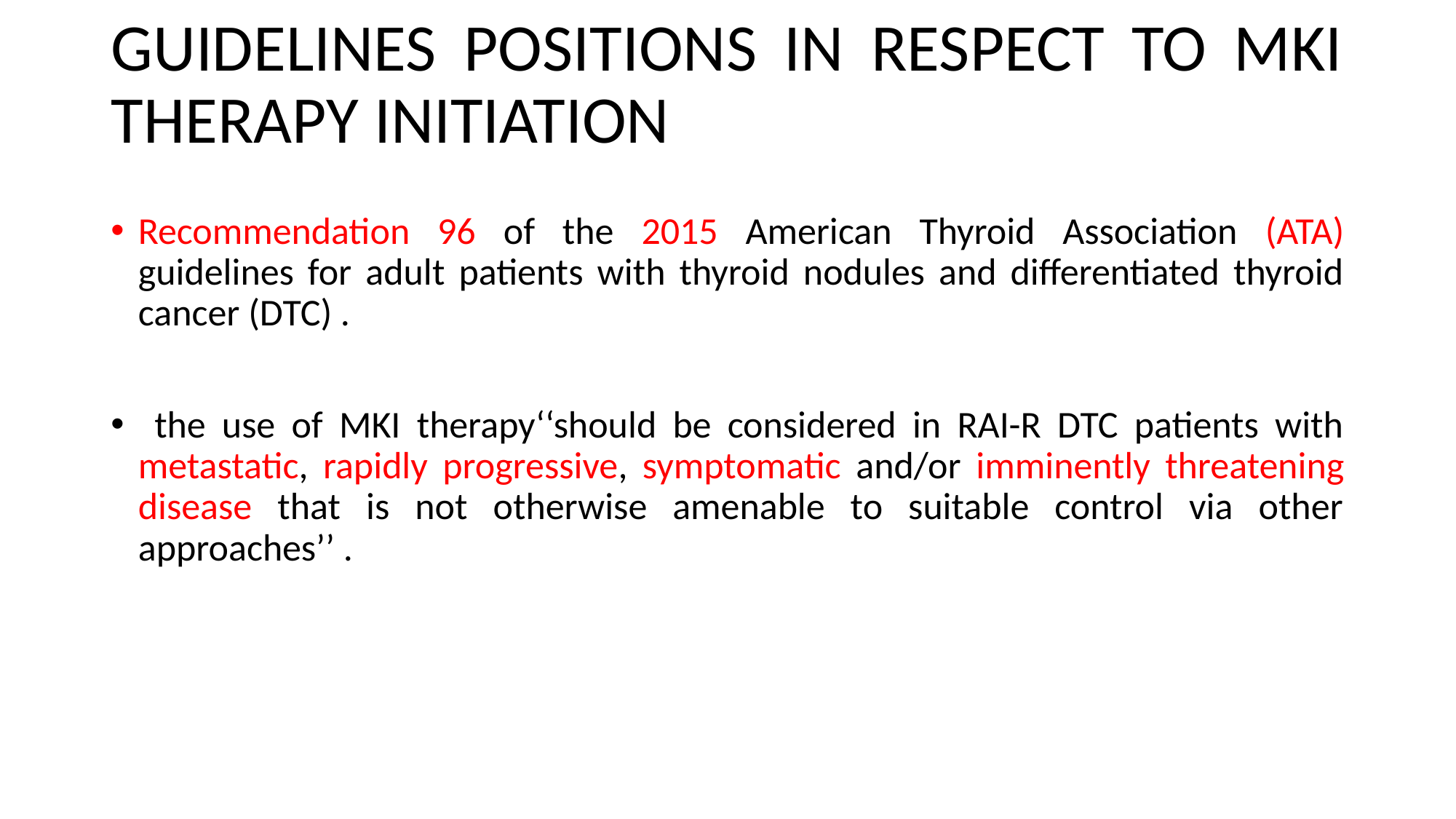

# GUIDELINES POSITIONS IN RESPECT TO MKI THERAPY INITIATION
Recommendation 96 of the 2015 American Thyroid Association (ATA) guidelines for adult patients with thyroid nodules and differentiated thyroid cancer (DTC) .

 the use of MKI therapy‘‘should be considered in RAI-R DTC patients with metastatic, rapidly progressive, symptomatic and/or imminently threatening disease that is not otherwise amenable to suitable control via other approaches’’ .